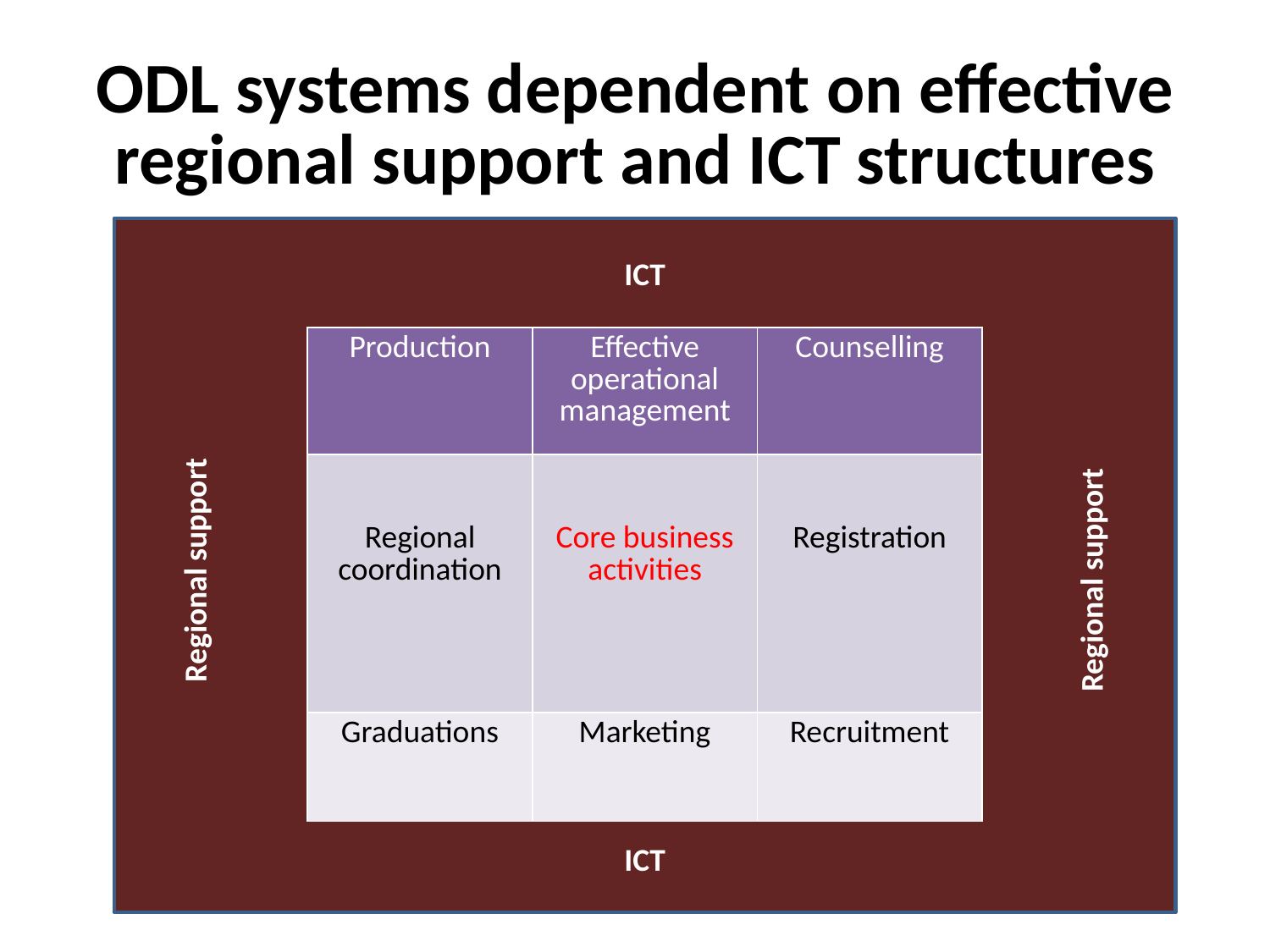

# ODL systems dependent on effective regional support and ICT structures

ICT
Regional support
| Production | Effective operational management | Counselling |
| --- | --- | --- |
| Regional coordination | Core business activities | Registration |
| Graduations | Marketing | Recruitment |
Regional support
ICT